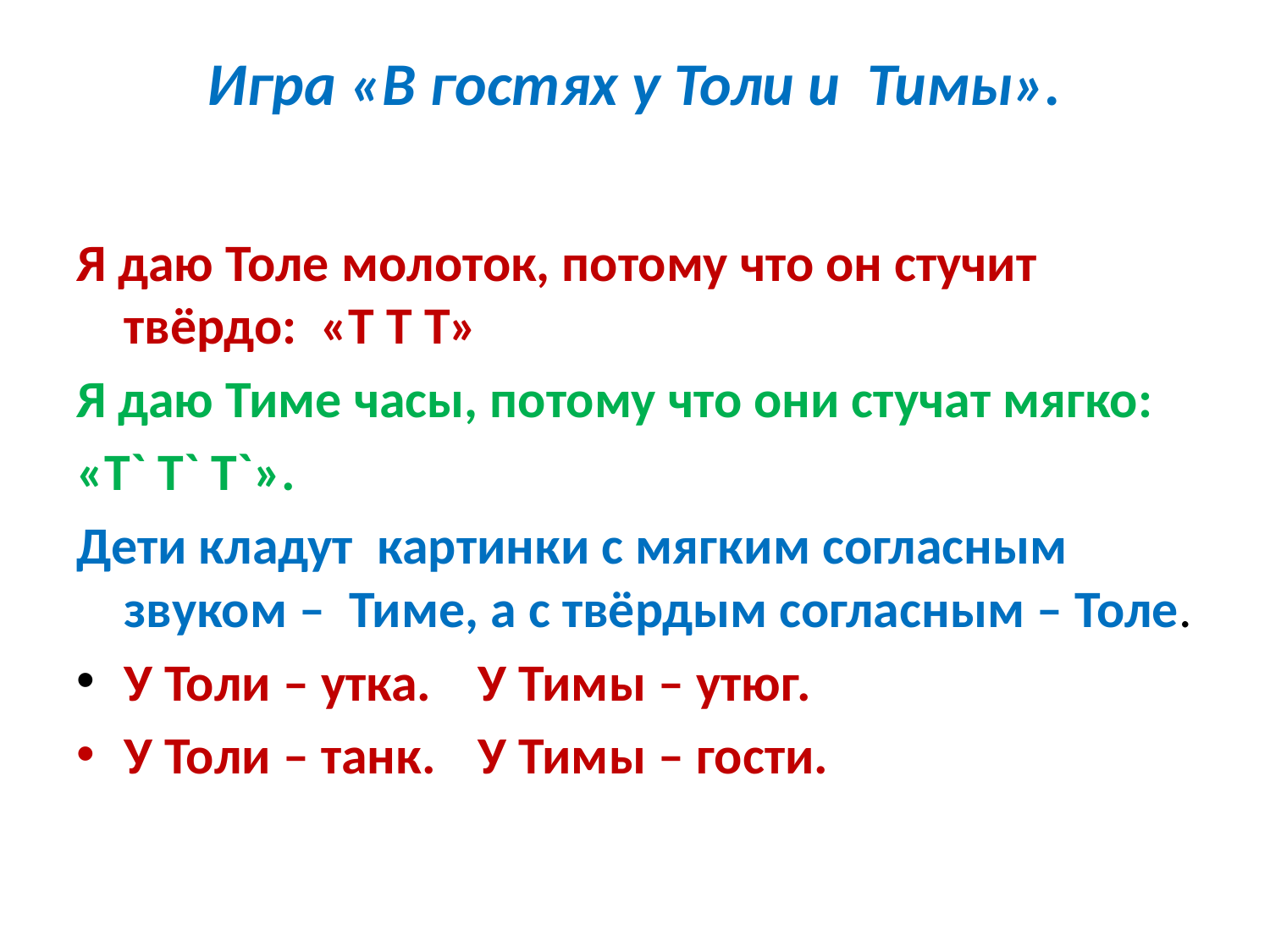

# Игра «В гостях у Толи и  Тимы».
Я даю Толе молоток, потому что он стучит твёрдо:  «Т Т Т»
Я даю Тиме часы, потому что они стучат мягко:
«Т` Т` Т`».
Дети кладут  картинки с мягким согласным звуком –  Тиме, а с твёрдым согласным – Толе.
		У Толи – утка. 	У Тимы – утюг.
		У Толи – танк. 	У Тимы – гости.